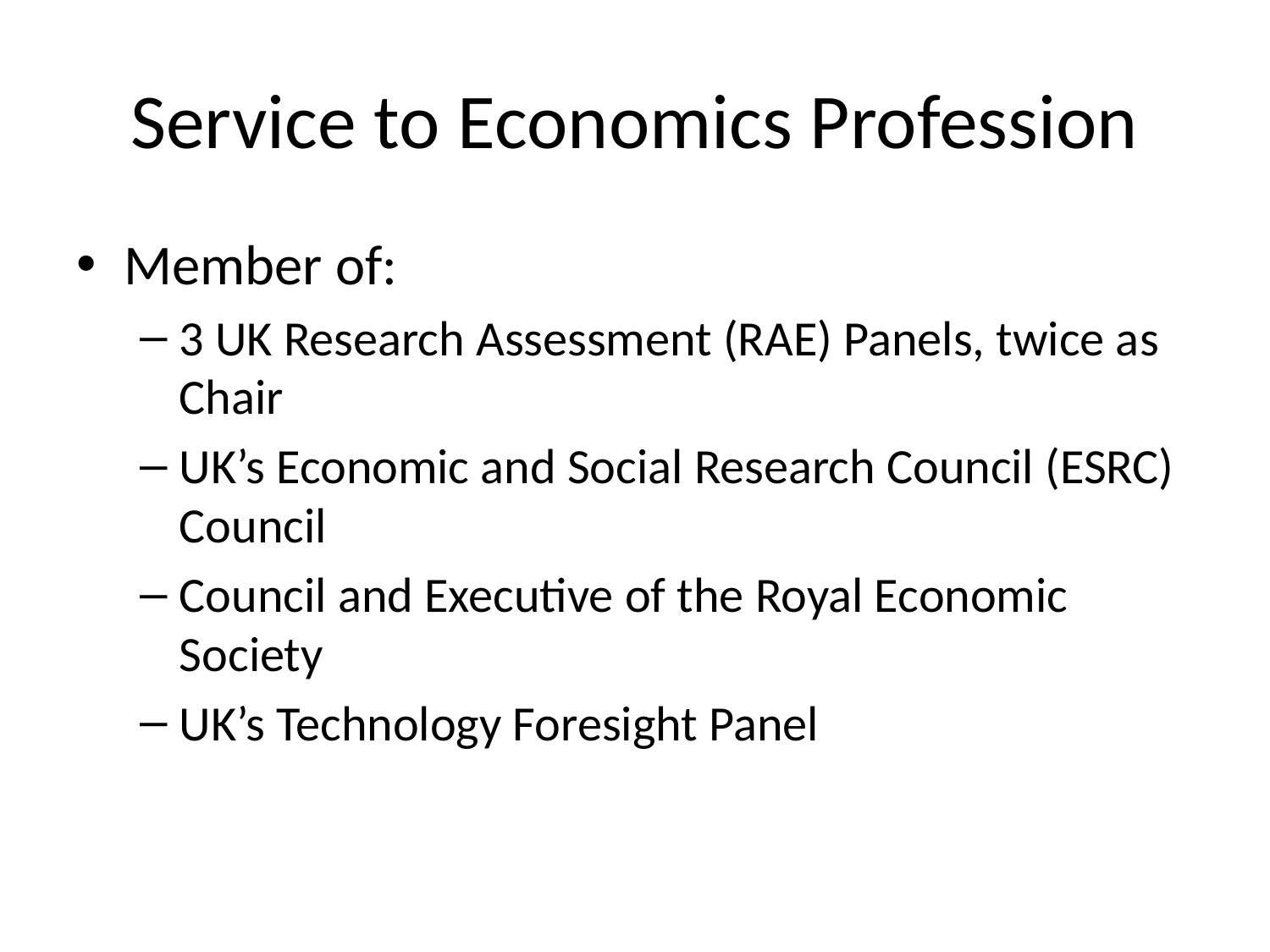

# Service to Economics Profession
Member of:
3 UK Research Assessment (RAE) Panels, twice as Chair
UK’s Economic and Social Research Council (ESRC) Council
Council and Executive of the Royal Economic Society
UK’s Technology Foresight Panel